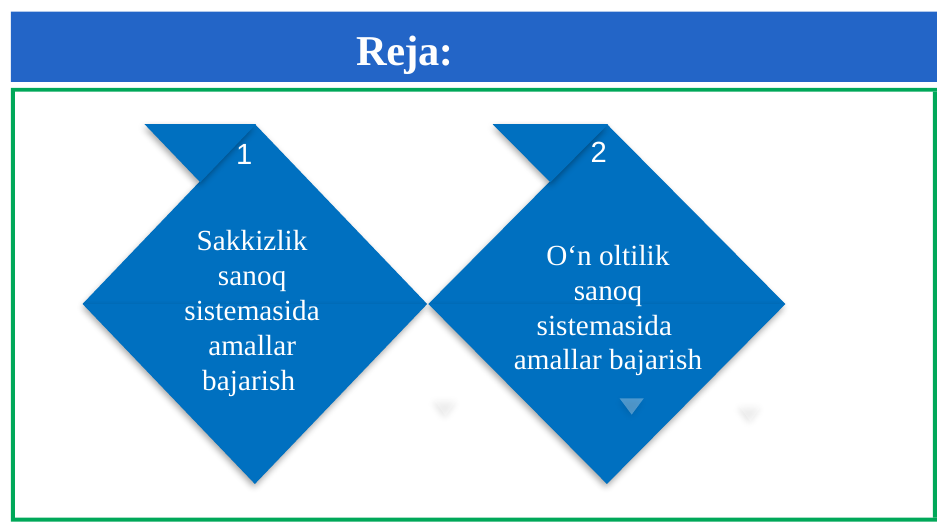

# Reja:

2
1
3
Sakkizlik sanoq sistemasida amallar bajarish
O‘n oltilik sanoq sistemasida  amallar bajarish